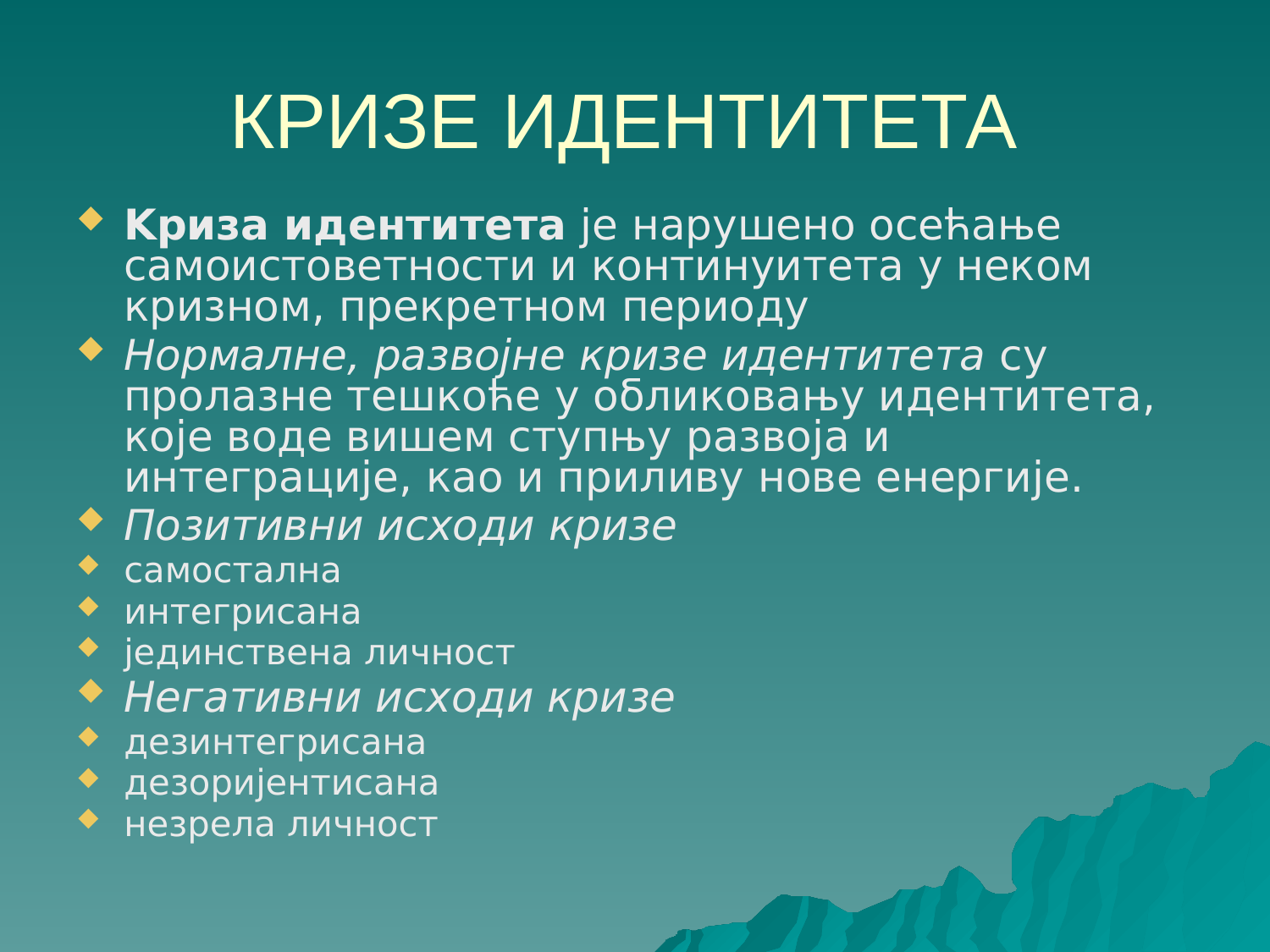

# КРИЗЕ ИДЕНТИТЕТА
Kриза идентитета је нарушено осећање самоистоветности и континуитета у неком кризном, прекретном периоду
Нормалне, развојне кризе идентитета су пролазне тешкоће у обликовању идентитета, које воде вишем ступњу развоја и интеграције, као и приливу нове енергије.
Позитивни исходи кризе
самостална
интегрисана
јединствена личност
Негативни исходи кризе
дезинтегрисана
дезоријентисана
незрела личност